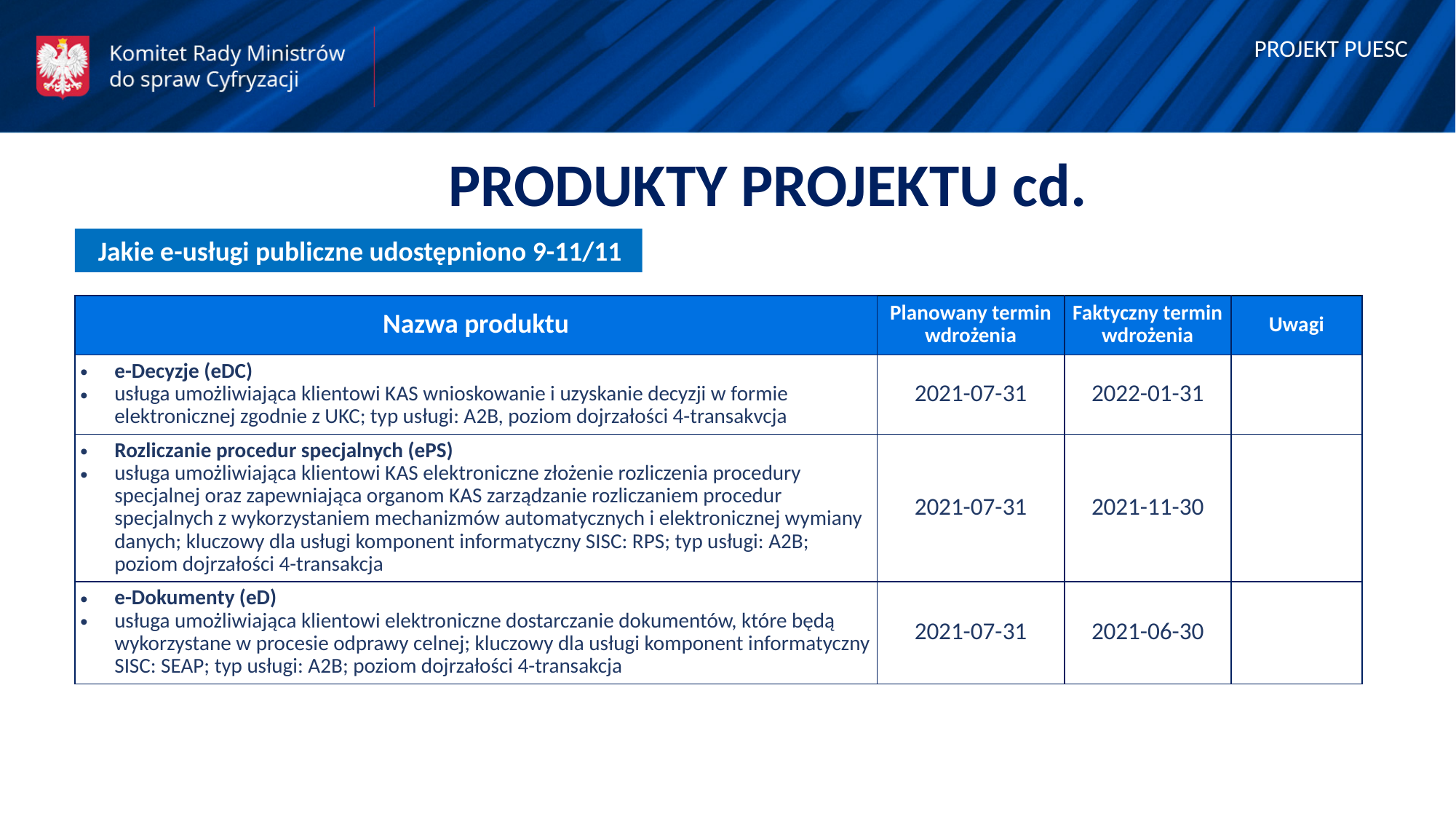

PROJEKT PUESC
PRODUKTY PROJEKTU cd.
  Jakie e-usługi publiczne udostępniono 9-11/11
| Nazwa produktu | Planowany termin wdrożenia | Faktyczny termin wdrożenia | Uwagi |
| --- | --- | --- | --- |
| e-Decyzje (eDC) usługa umożliwiająca klientowi KAS wnioskowanie i uzyskanie decyzji w formie elektronicznej zgodnie z UKC; typ usługi: A2B, poziom dojrzałości 4-transakvcja | 2021-07-31 | 2022-01-31 |  |
| Rozliczanie procedur specjalnych (ePS) usługa umożliwiająca klientowi KAS elektroniczne złożenie rozliczenia procedury specjalnej oraz zapewniająca organom KAS zarządzanie rozliczaniem procedur specjalnych z wykorzystaniem mechanizmów automatycznych i elektronicznej wymiany danych; kluczowy dla usługi komponent informatyczny SISC: RPS; typ usługi: A2B; poziom dojrzałości 4-transakcja | 2021-07-31 | 2021-11-30 |  |
| e-Dokumenty (eD) usługa umożliwiająca klientowi elektroniczne dostarczanie dokumentów, które będą wykorzystane w procesie odprawy celnej; kluczowy dla usługi komponent informatyczny SISC: SEAP; typ usługi: A2B; poziom dojrzałości 4-transakcja | 2021-07-31 | 2021-06-30 |  |